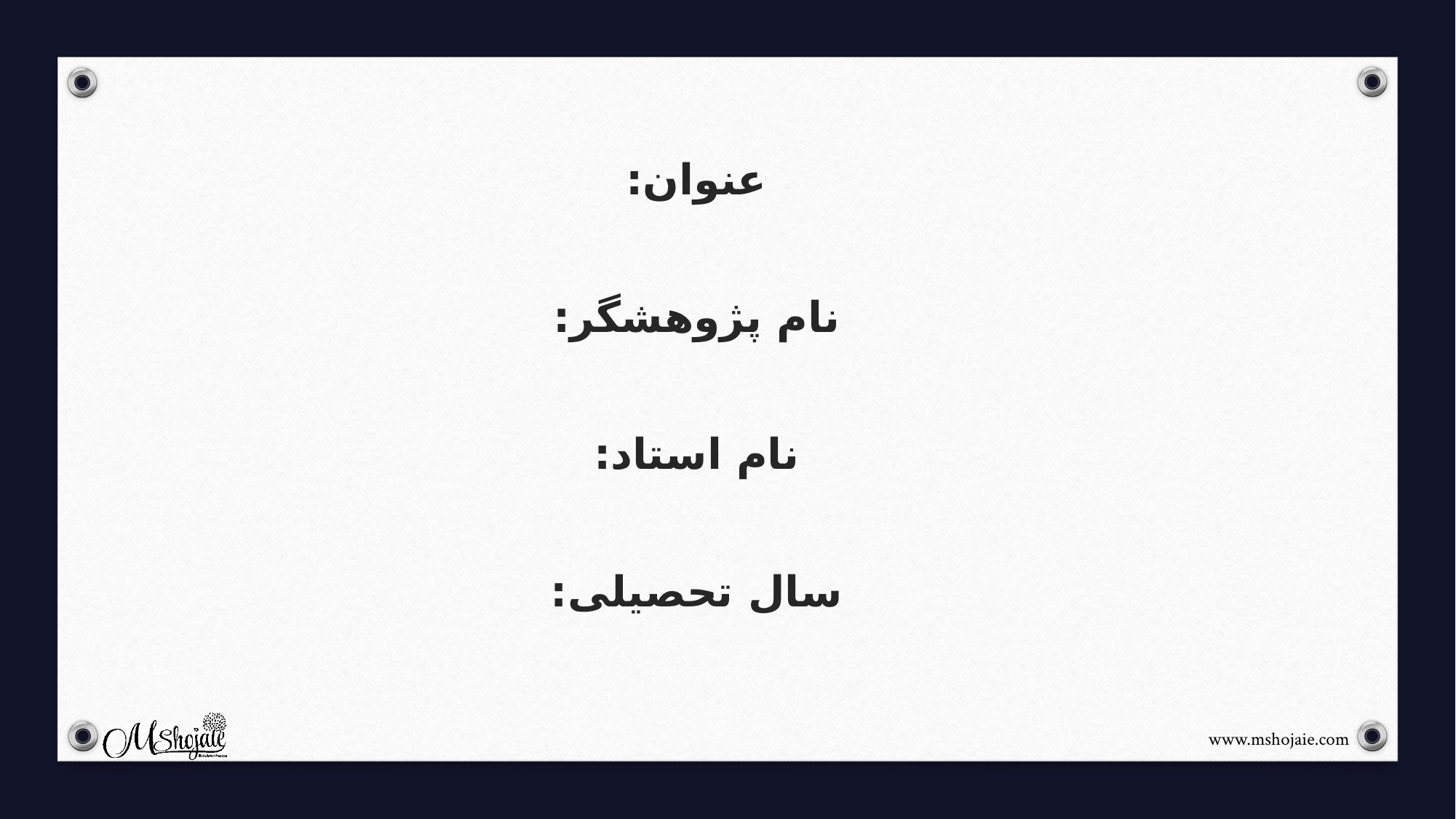

عنوان:

نام پژوهشگر:

نام استاد:

سال تحصیلی: